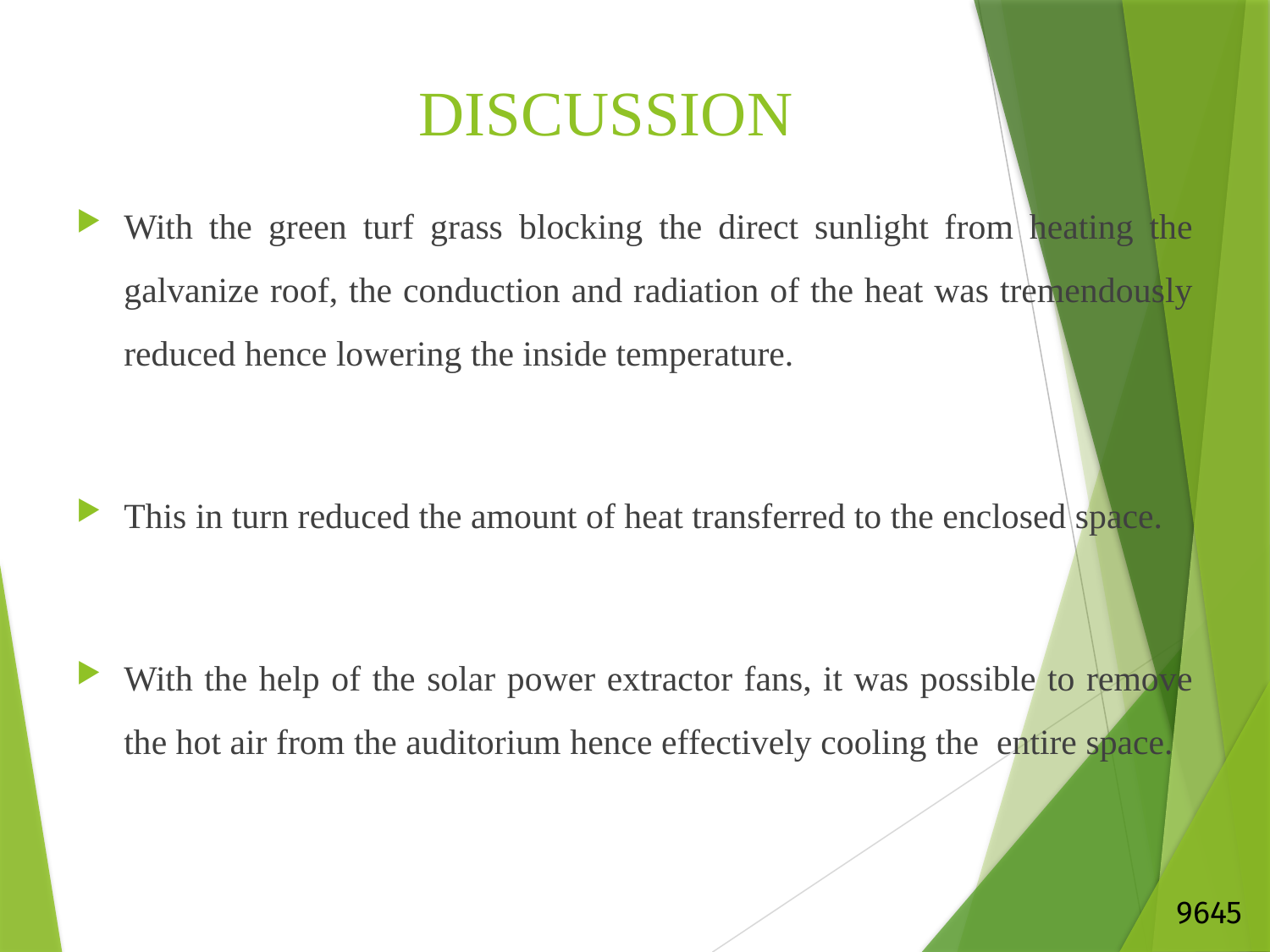

# DISCUSSION
With the green turf grass blocking the direct sunlight from heating the galvanize roof, the conduction and radiation of the heat was tremendously reduced hence lowering the inside temperature.

This in turn reduced the amount of heat transferred to the enclosed space.

With the help of the solar power extractor fans, it was possible to remove the hot air from the auditorium hence effectively cooling the  entire space.
9645